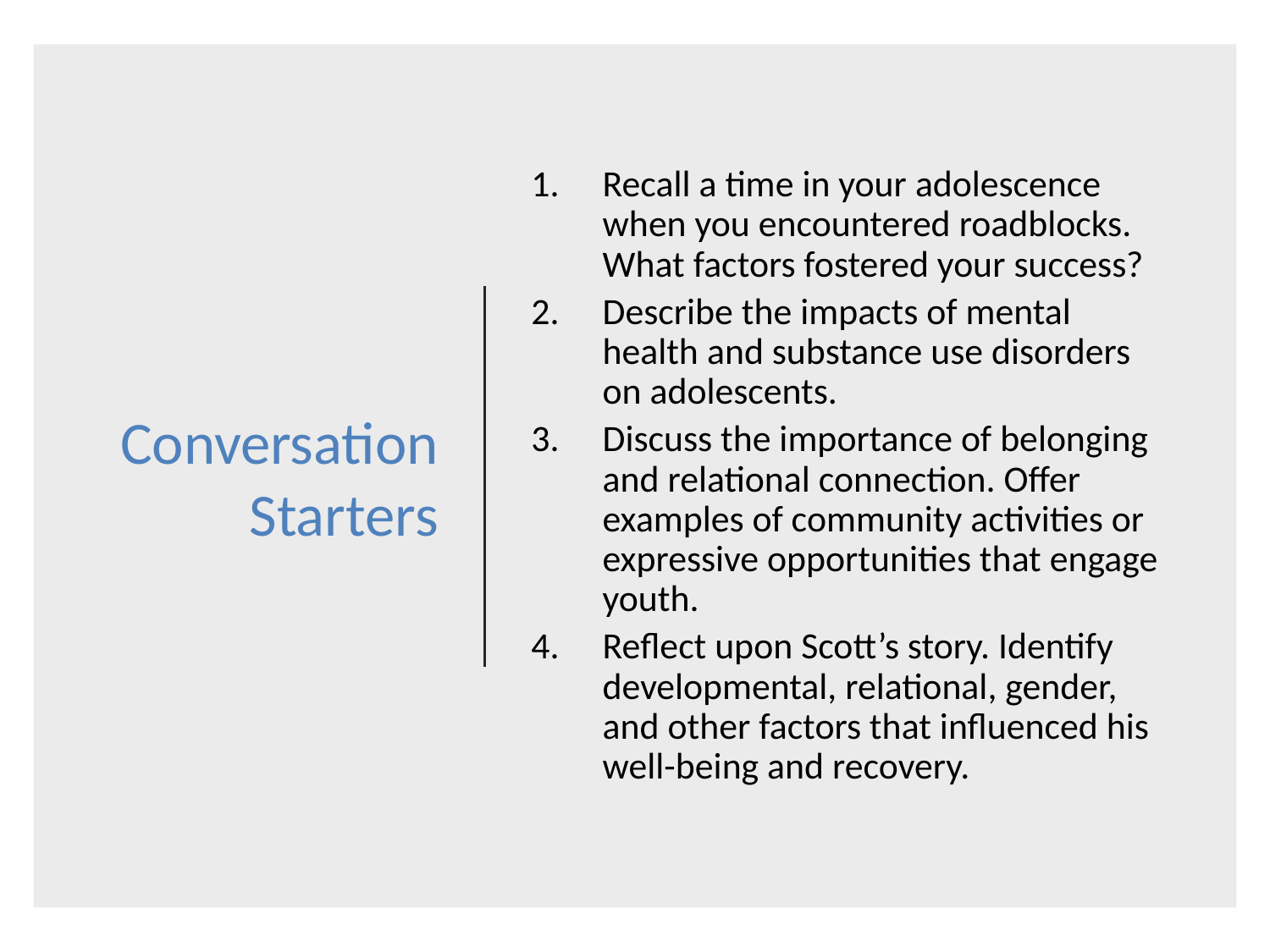

# Conversation Starters
Recall a time in your adolescence when you encountered roadblocks. What factors fostered your success?
Describe the impacts of mental health and substance use disorders on adolescents.
Discuss the importance of belonging and relational connection. Offer examples of community activities or expressive opportunities that engage youth.
Reflect upon Scott’s story. Identify developmental, relational, gender, and other factors that influenced his well-being and recovery.